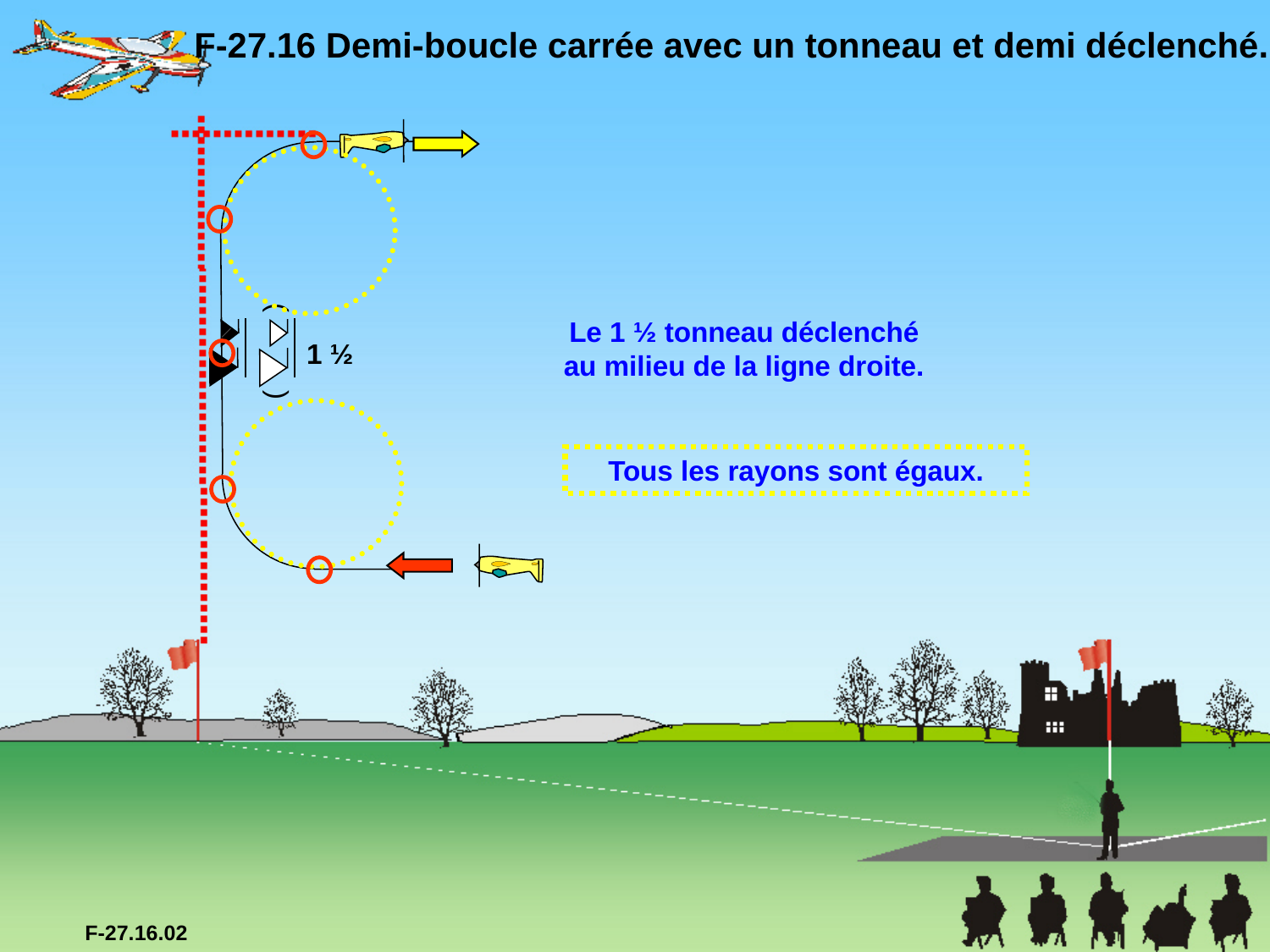

F-27.16 Demi-boucle carrée avec un tonneau et demi déclenché.

(          )
Le 1 ½ tonneau déclenché au milieu de la ligne droite.

1 ½

Tous les rayons sont égaux.

F-27.16.02